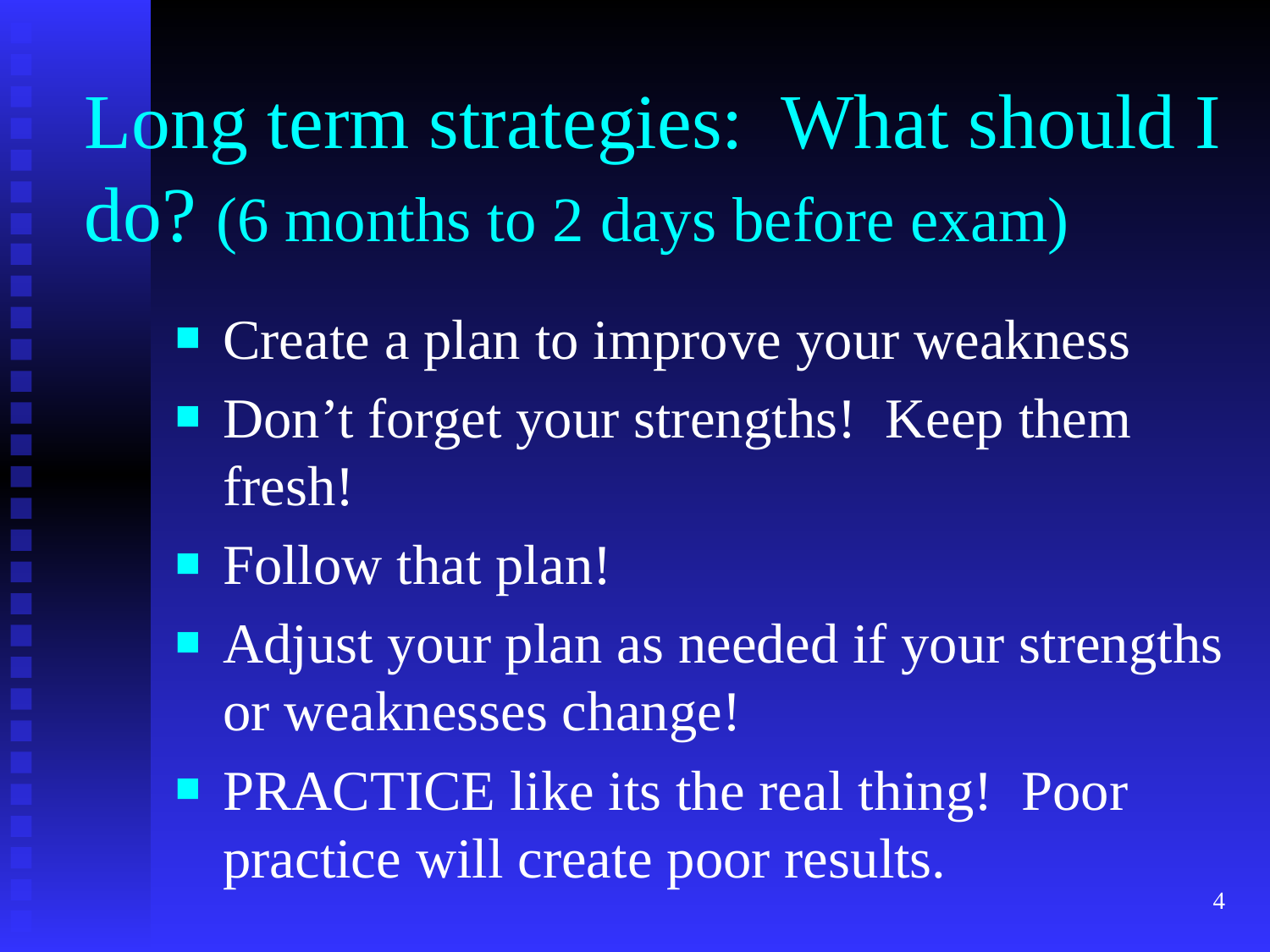

# Long term strategies:  What should I do? (6 months to 2 days before exam)
Create a plan to improve your weakness
Don’t forget your strengths!  Keep them fresh!
Follow that plan!
Adjust your plan as needed if your strengths or weaknesses change!
PRACTICE like its the real thing!  Poor practice will create poor results.
4